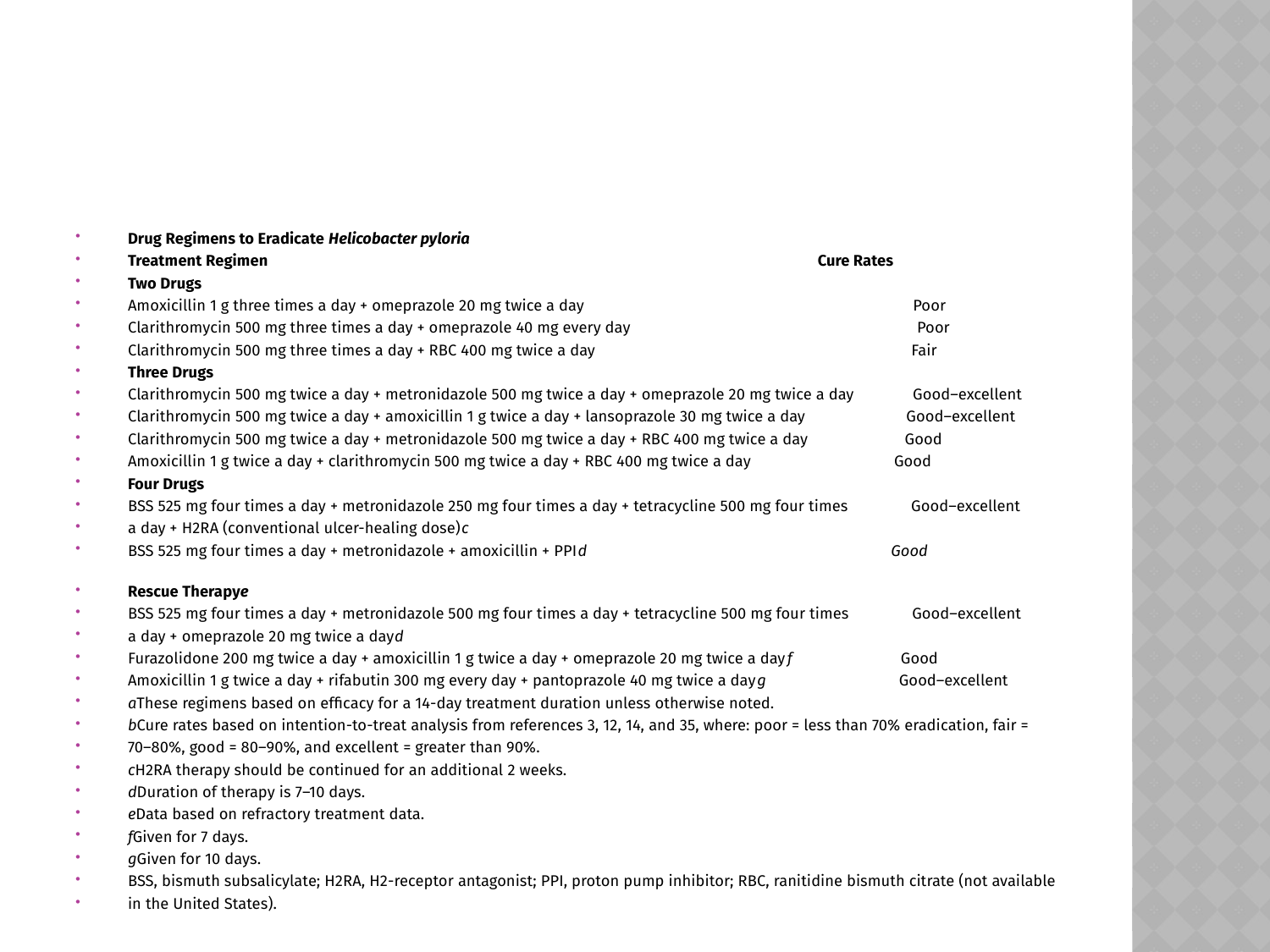

#
Drug Regimens to Eradicate Helicobacter pyloria
Treatment Regimen                                                                                                                                                 Cure Rates
Two Drugs
Amoxicillin 1 g three times a day + omeprazole 20 mg twice a day                                                                              Poor
Clarithromycin 500 mg three times a day + omeprazole 40 mg every day                                                                    Poor
Clarithromycin 500 mg three times a day + RBC 400 mg twice a day                                                                           Fair
Three Drugs
Clarithromycin 500 mg twice a day + metronidazole 500 mg twice a day + omeprazole 20 mg twice a day              Good–excellent
Clarithromycin 500 mg twice a day + amoxicillin 1 g twice a day + lansoprazole 30 mg twice a day                        Good–excellent
Clarithromycin 500 mg twice a day + metronidazole 500 mg twice a day + RBC 400 mg twice a day                       Good
Amoxicillin 1 g twice a day + clarithromycin 500 mg twice a day + RBC 400 mg twice a day                                  Good
Four Drugs
BSS 525 mg four times a day + metronidazole 250 mg four times a day + tetracycline 500 mg four times               Good–excellent
a day + H2RA (conventional ulcer-healing dose)c
BSS 525 mg four times a day + metronidazole + amoxicillin + PPId                                                                            Good
Rescue Therapye
BSS 525 mg four times a day + metronidazole 500 mg four times a day + tetracycline 500 mg four times               Good–excellent
a day + omeprazole 20 mg twice a dayd
Furazolidone 200 mg twice a day + amoxicillin 1 g twice a day + omeprazole 20 mg twice a dayf                           Good
Amoxicillin 1 g twice a day + rifabutin 300 mg every day + pantoprazole 40 mg twice a dayg                                 Good–excellent
aThese regimens based on efficacy for a 14-day treatment duration unless otherwise noted.
bCure rates based on intention-to-treat analysis from references 3, 12, 14, and 35, where: poor = less than 70% eradication, fair =
70–80%, good = 80–90%, and excellent = greater than 90%.
cH2RA therapy should be continued for an additional 2 weeks.
dDuration of therapy is 7–10 days.
eData based on refractory treatment data.
fGiven for 7 days.
gGiven for 10 days.
BSS, bismuth subsalicylate; H2RA, H2-receptor antagonist; PPI, proton pump inhibitor; RBC, ranitidine bismuth citrate (not available
in the United States).